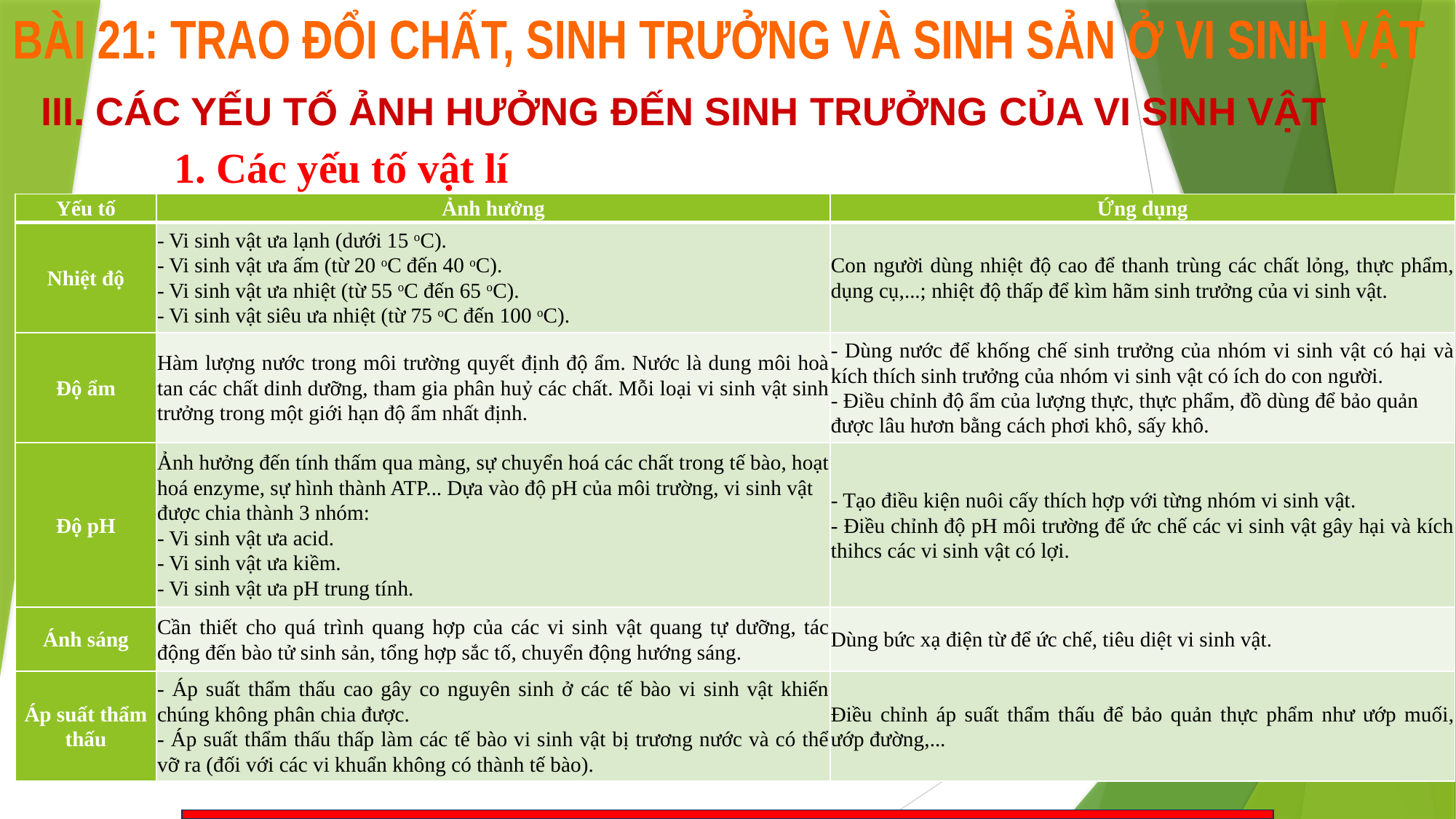

BÀI 21: TRAO ĐỔI CHẤT, SINH TRƯỞNG VÀ SINH SẢN Ở VI SINH VẬT
III. CÁC YẾU TỐ ẢNH HƯỞNG ĐẾN SINH TRƯỞNG CỦA VI SINH VẬT
1. Các yếu tố vật lí
| Yếu tố | Ảnh hưởng | Ứng dụng |
| --- | --- | --- |
| Nhiệt độ | - Vi sinh vật ưa lạnh (dưới 15 oC). - Vi sinh vật ưa ấm (từ 20 oC đến 40 oC). - Vi sinh vật ưa nhiệt (từ 55 oC đến 65 oC). - Vi sinh vật siêu ưa nhiệt (từ 75 oC đến 100 oC). | Con người dùng nhiệt độ cao để thanh trùng các chất lỏng, thực phẩm, dụng cụ,...; nhiệt độ thấp để kìm hãm sinh trưởng của vi sinh vật. |
| Độ ẩm | Hàm lượng nước trong môi trường quyết định độ ẩm. Nước là dung môi hoà tan các chất dinh dưỡng, tham gia phân huỷ các chất. Mỗi loại vi sinh vật sinh trưởng trong một giới hạn độ ẩm nhất định. | - Dùng nước để khống chế sinh trưởng của nhóm vi sinh vật có hại và kích thích sinh trưởng của nhóm vi sinh vật có ích do con người. - Điều chỉnh độ ẩm của lượng thực, thực phẩm, đồ dùng để bảo quản được lâu hươn bằng cách phơi khô, sấy khô. |
| Độ pH | Ảnh hưởng đến tính thấm qua màng, sự chuyển hoá các chất trong tế bào, hoạt hoá enzyme, sự hình thành ATP... Dựa vào độ pH của môi trường, vi sinh vật được chia thành 3 nhóm: - Vi sinh vật ưa acid. - Vi sinh vật ưa kiềm. - Vi sinh vật ưa pH trung tính. | - Tạo điều kiện nuôi cấy thích hợp với từng nhóm vi sinh vật. - Điều chỉnh độ pH môi trường để ức chế các vi sinh vật gây hại và kích thihcs các vi sinh vật có lợi. |
| Ánh sáng | Cần thiết cho quá trình quang hợp của các vi sinh vật quang tự dưỡng, tác động đến bào tử sinh sản, tổng hợp sắc tố, chuyển động hướng sáng. | Dùng bức xạ điện từ để ức chế, tiêu diệt vi sinh vật. |
| Áp suất thẩm thấu | - Áp suất thẩm thấu cao gây co nguyên sinh ở các tế bào vi sinh vật khiến chúng không phân chia được.  - Áp suất thẩm thấu thấp làm các tế bào vi sinh vật bị trương nước và có thể vỡ ra (đối với các vi khuẩn không có thành tế bào). | Điều chỉnh áp suất thẩm thấu để bảo quản thực phẩm như ướp muối, ướp đường,... |